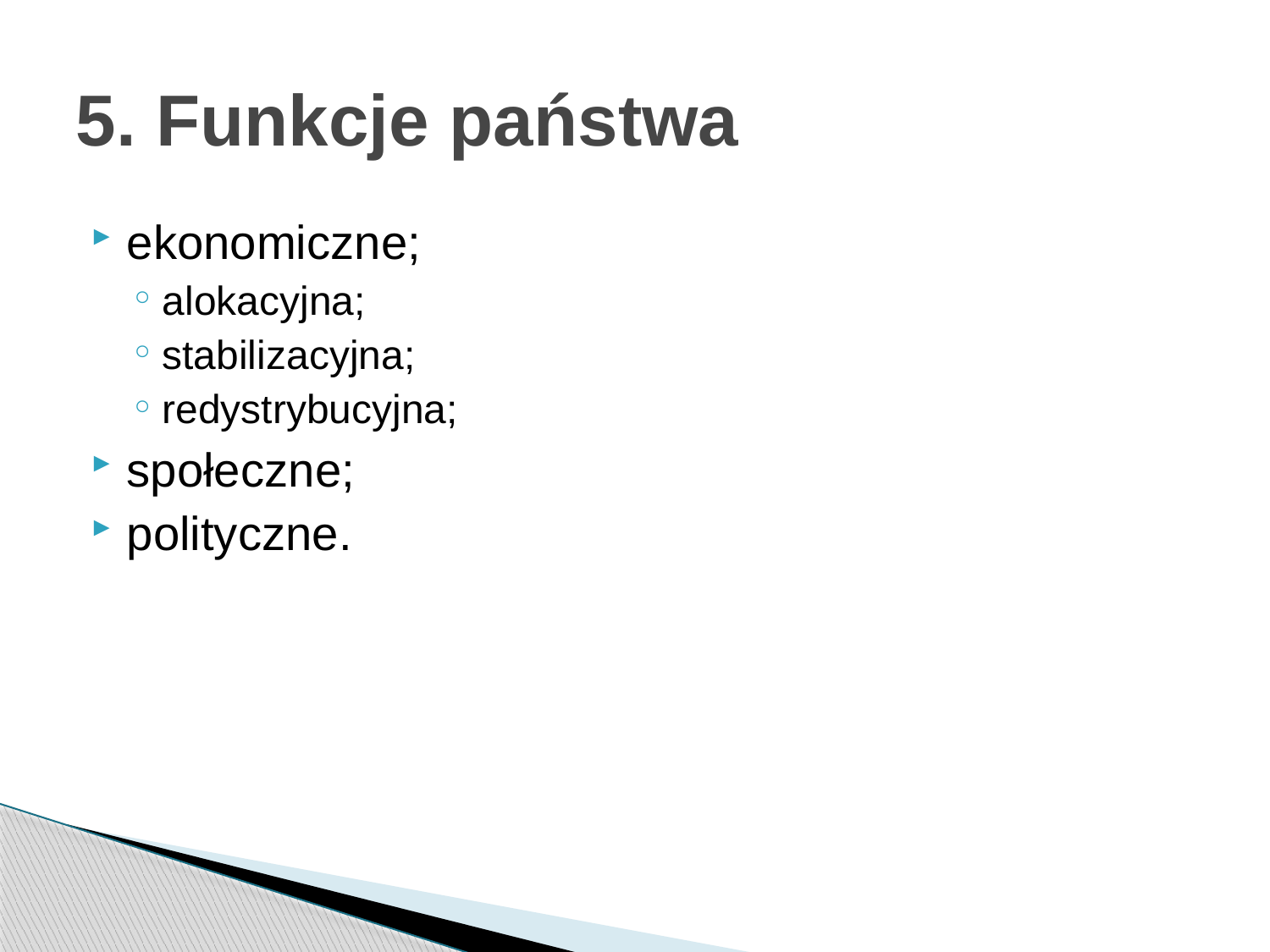

# 5. Funkcje państwa
ekonomiczne;
alokacyjna;
stabilizacyjna;
redystrybucyjna;
społeczne;
polityczne.